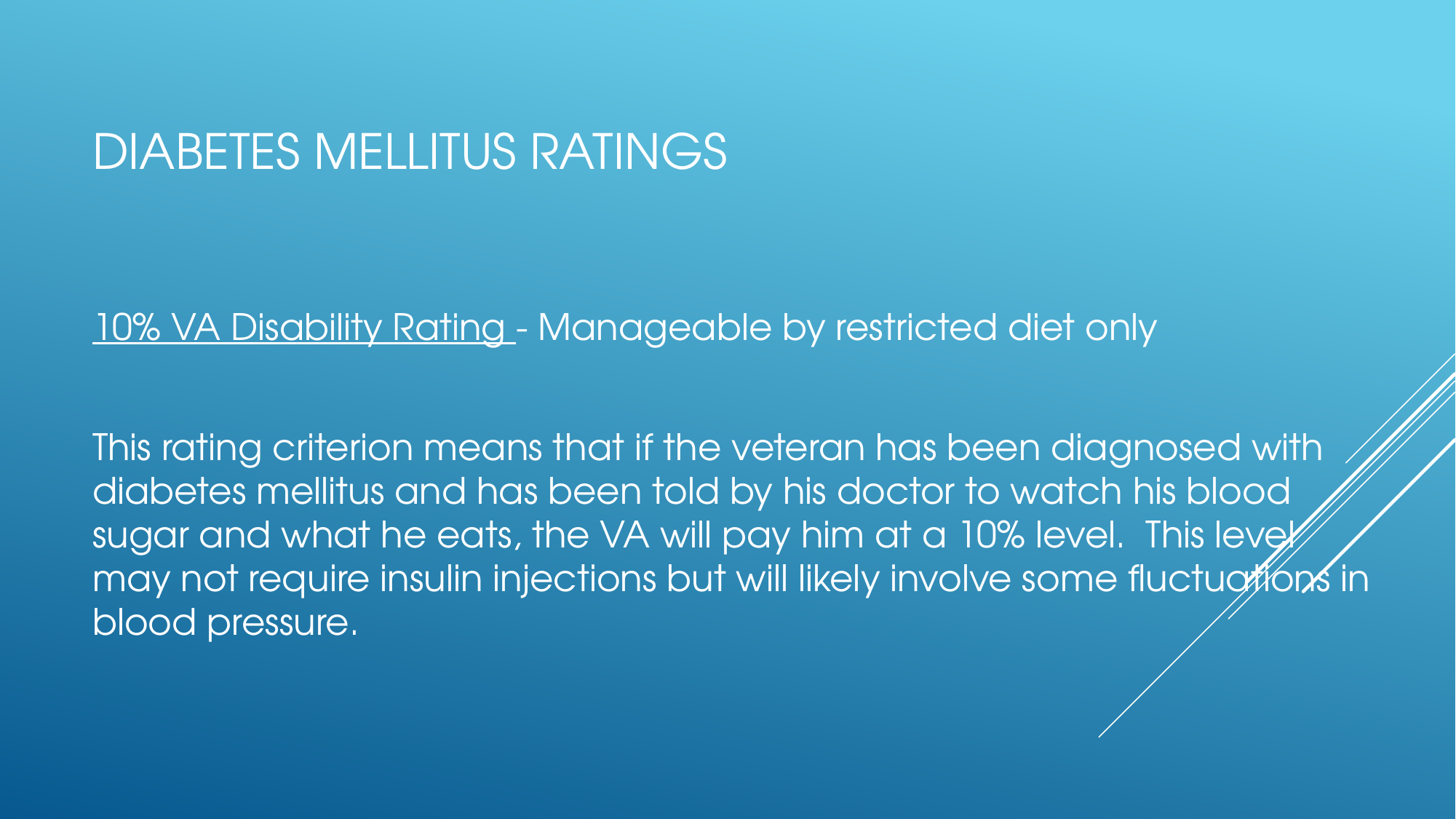

# Diabetes Mellitus Ratings
10% VA Disability Rating - Manageable by restricted diet only

This rating criterion means that if the veteran has been diagnosed with diabetes mellitus and has been told by his doctor to watch his blood sugar and what he eats, the VA will pay him at a 10% level.  This level may not require insulin injections but will likely involve some fluctuations in blood pressure.